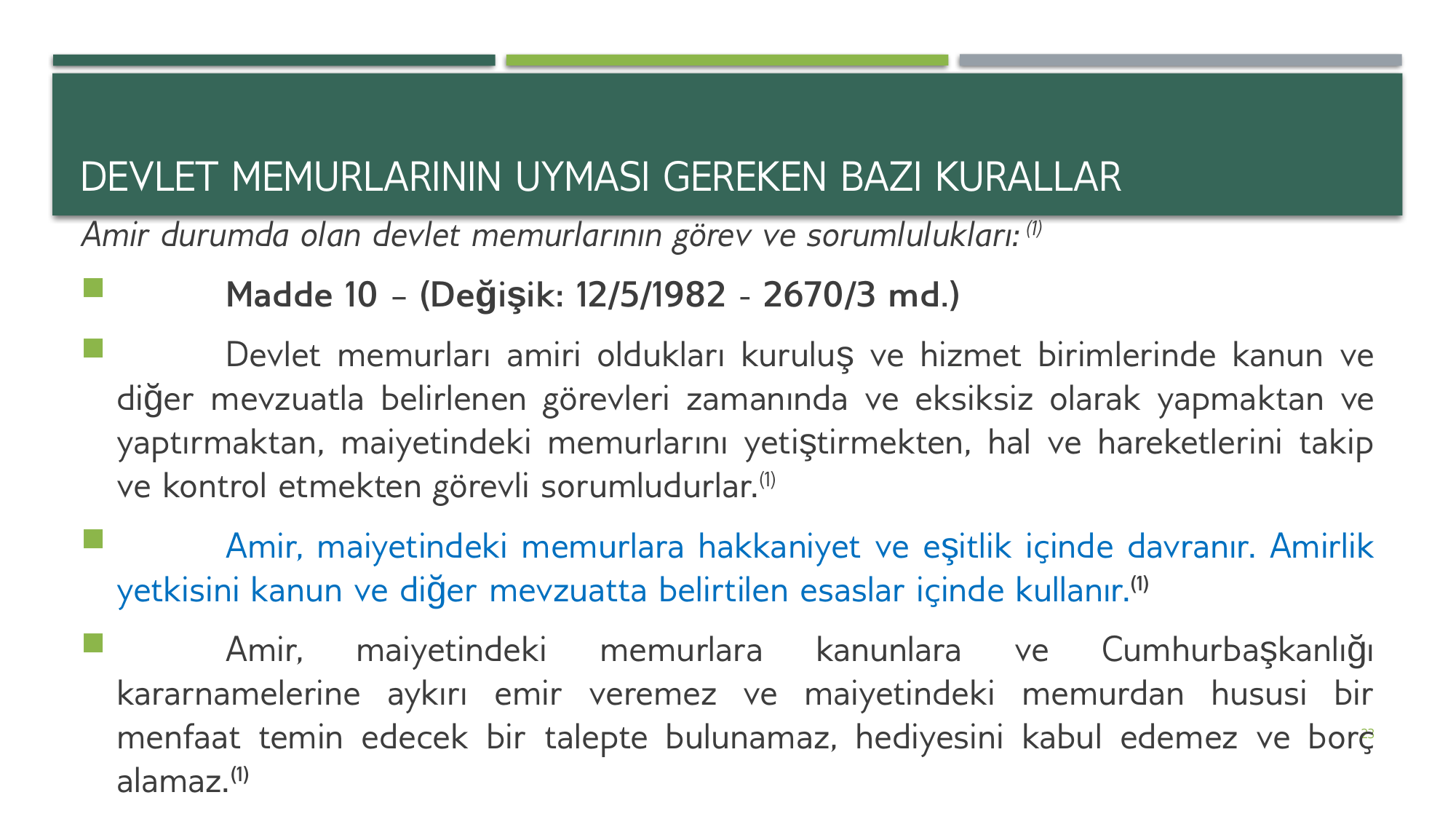

# Devlet memurlarının uyması gereken bazı kurallar
Amir durumda olan devlet memurlarının görev ve sorumlulukları: (1)
	Madde 10 – (Değişik: 12/5/1982 - 2670/3 md.)
	Devlet memurları amiri oldukları kuruluş ve hizmet birimlerinde kanun ve diğer mevzuatla belirlenen görevleri zamanında ve eksiksiz olarak yapmaktan ve yaptırmaktan, maiyetindeki memurlarını yetiştirmekten, hal ve hareketlerini takip ve kontrol etmekten görevli sorumludurlar.(1)
	Amir, maiyetindeki memurlara hakkaniyet ve eşitlik içinde davranır. Amirlik yetkisini kanun ve diğer mevzuatta belirtilen esaslar içinde kullanır.(1)
	Amir, maiyetindeki memurlara kanunlara ve Cumhurbaşkanlığı kararnamelerine aykırı emir veremez ve maiyetindeki memurdan hususi bir menfaat temin edecek bir talepte bulunamaz, hediyesini kabul edemez ve borç alamaz.(1)

23